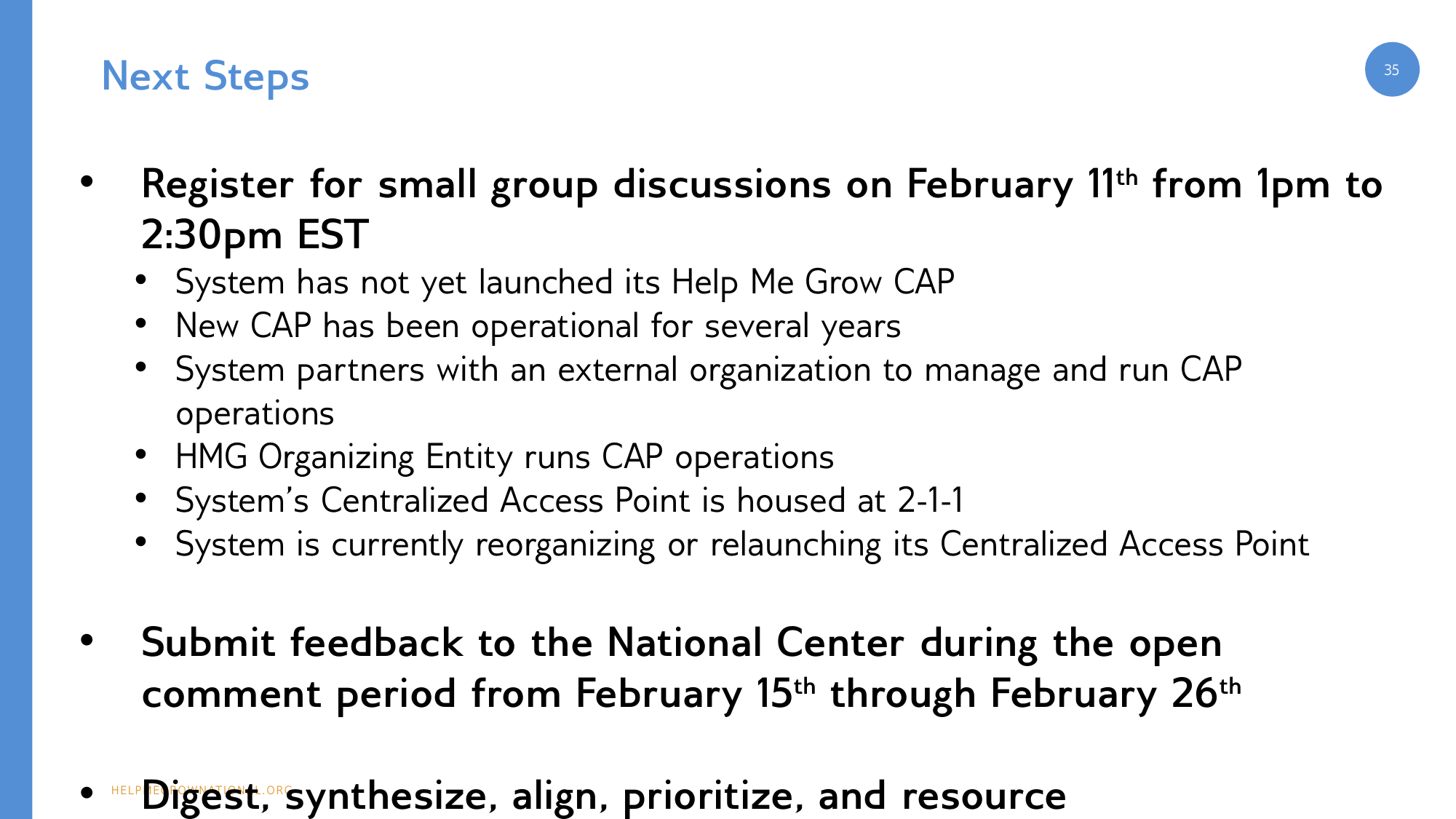

# Next Steps
35
Register for small group discussions on February 11th from 1pm to 2:30pm EST
System has not yet launched its Help Me Grow CAP
New CAP has been operational for several years
System partners with an external organization to manage and run CAP operations
HMG Organizing Entity runs CAP operations
System’s Centralized Access Point is housed at 2-1-1
System is currently reorganizing or relaunching its Centralized Access Point

Submit feedback to the National Center during the open comment period from February 15th through February 26th

Digest, synthesize, align, prioritize, and resource